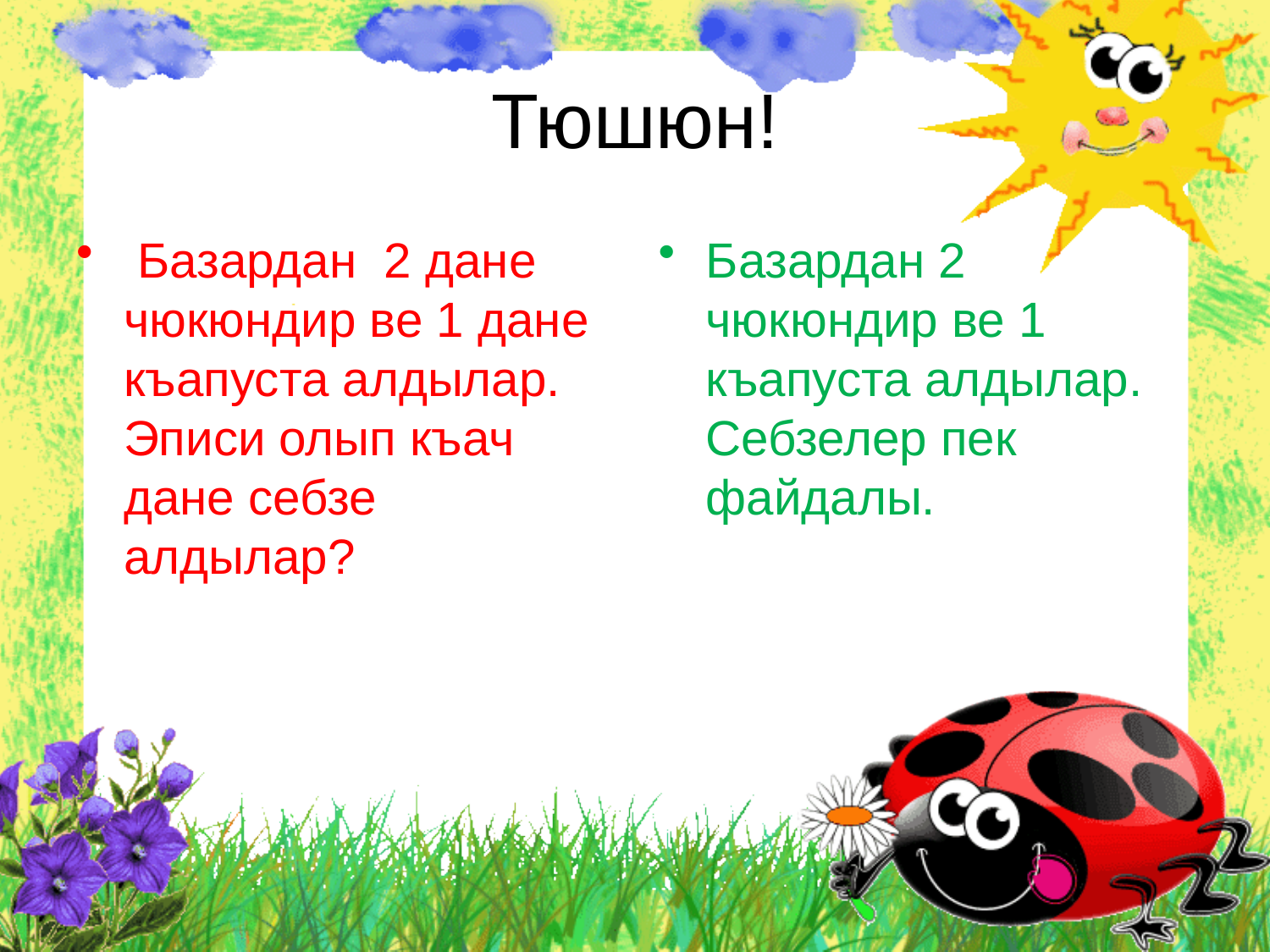

# Тюшюн!
 Базардан  2 дане чюкюндир ве 1 дане къапуста алдылар. Эписи олып къач дане себзе алдылар?
Базардан 2 чюкюндир ве 1 къапуста алдылар. Себзелер пек файдалы.